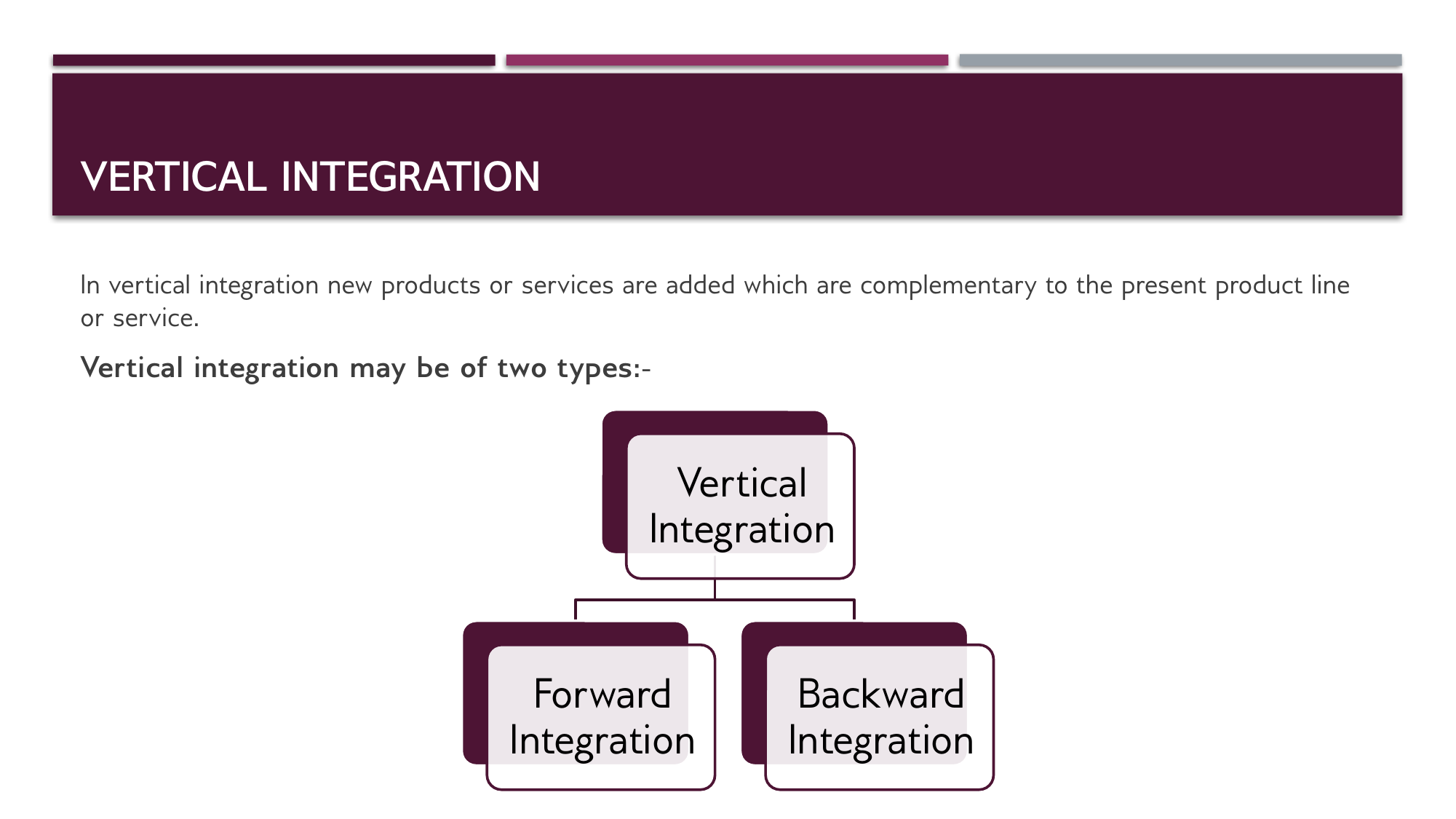

# Vertical integration
In vertical integration new products or services are added which are complementary to the present product line or service.
Vertical integration may be of two types:-

Vertical Integration
Forward Integration
Backward Integration